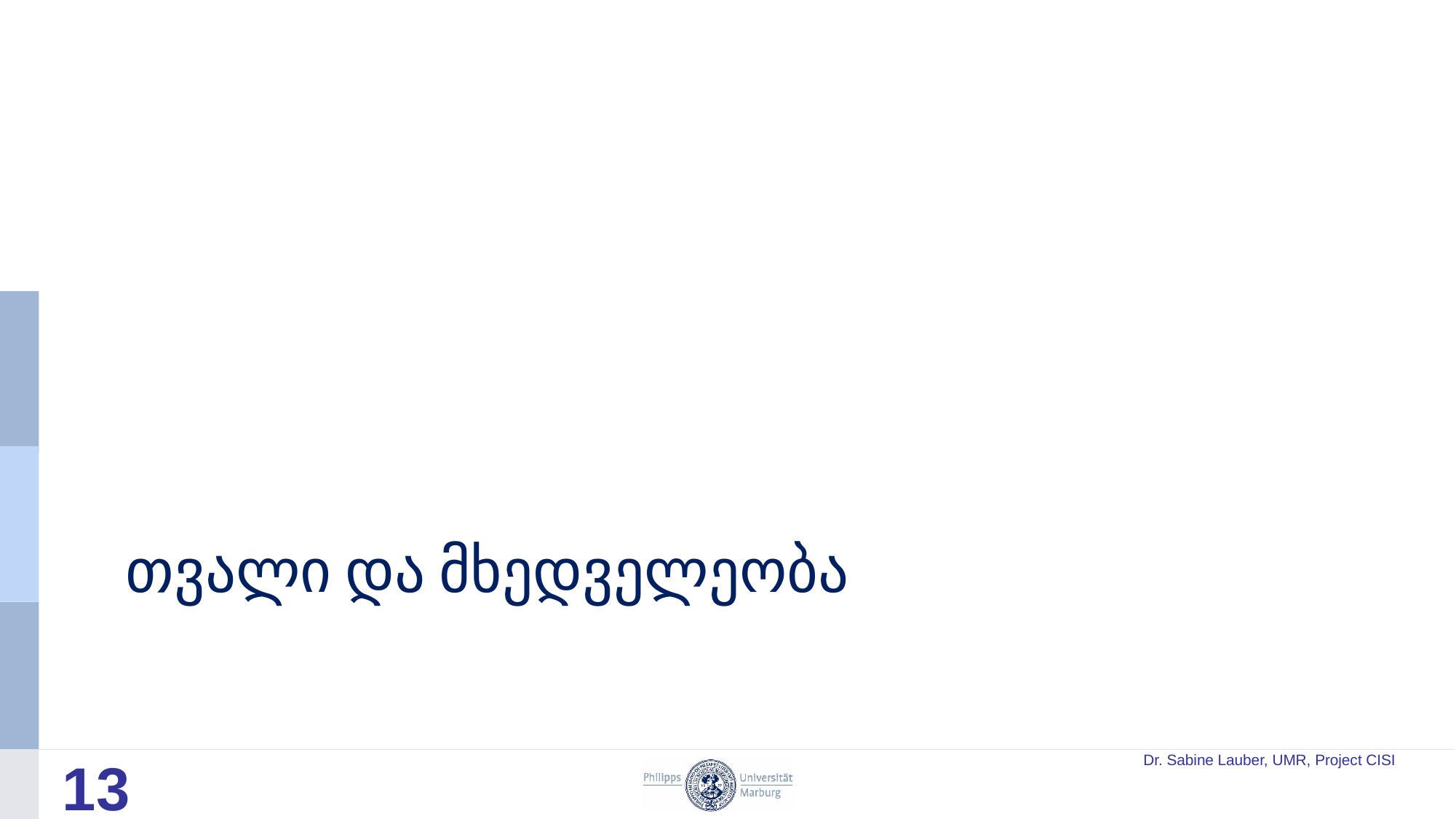

# თვალი და მხედველეობა
13
Dr. Sabine Lauber, UMR, Project CISI